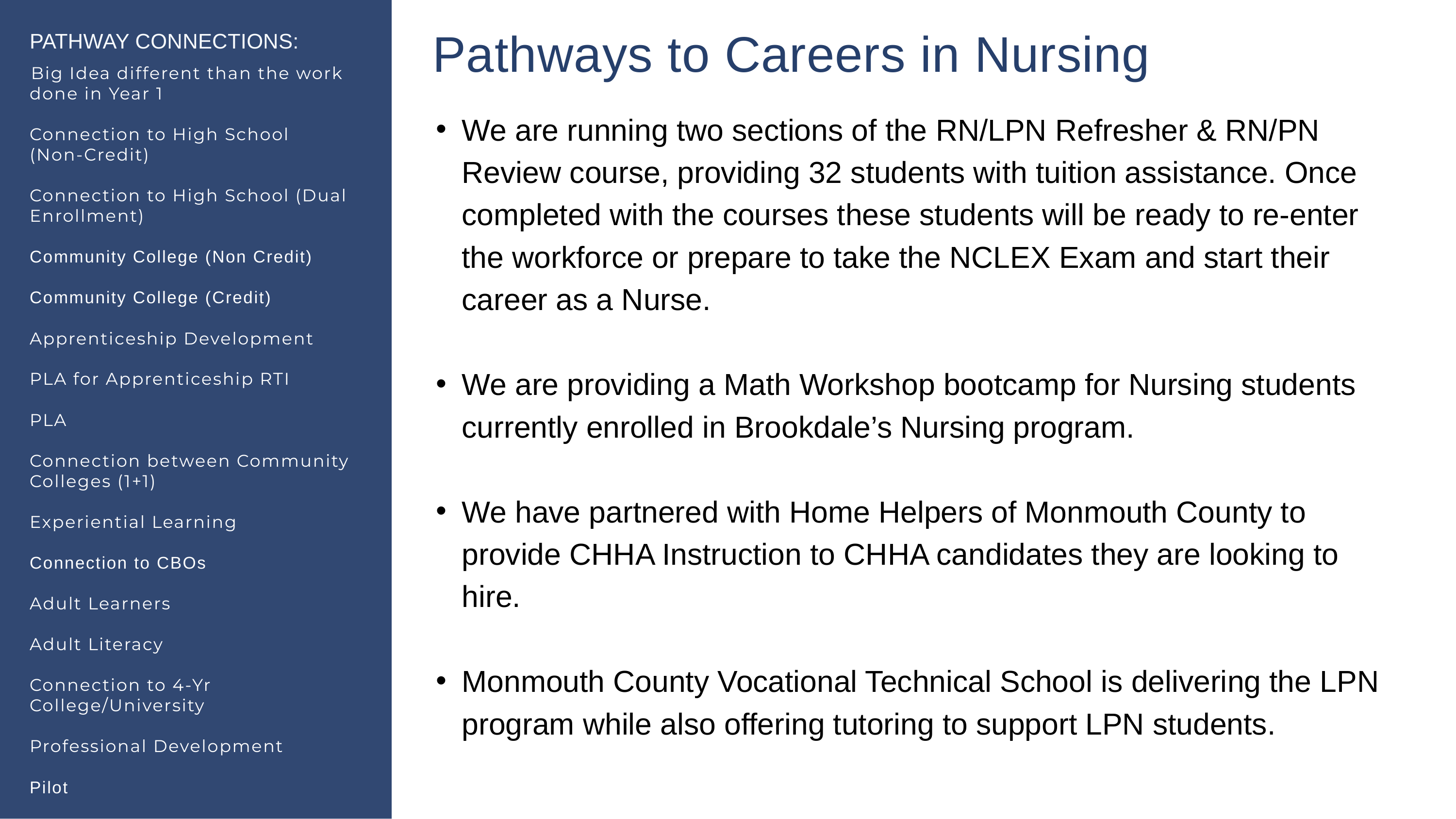

Pathways to Careers in Nursing​
PATHWAY CONNECTIONS:
​Big Idea different than the work done in Year 1​

Connection to High School
(Non-Credit)​
​
Connection to High School (Dual Enrollment)​
​
Community College (Non Credit)​
​
Community College (Credit)​
​
Apprenticeship Development​
​
PLA for Apprenticeship RTI​
​
PLA​
​
Connection between Community Colleges (1+1)​
​
Experiential Learning​
​
Connection to CBOs​
​
Adult Learners​
​
Adult Literacy​
​
Connection to 4-Yr College/University​
​
Professional Development​
​
Pilot

We are running two sections of the RN/LPN Refresher & RN/PN Review course, providing 32 students with tuition assistance. Once completed with the courses these students will be ready to re-enter the workforce or prepare to take the NCLEX Exam and start their career as a Nurse. ​
​
We are providing a Math Workshop bootcamp for Nursing students currently enrolled in Brookdale’s Nursing program.​

We have partnered with Home Helpers of Monmouth County to provide CHHA Instruction to CHHA candidates they are looking to hire.​
​
Monmouth County Vocational Technical School is delivering the LPN program while also offering tutoring to support LPN students. ​